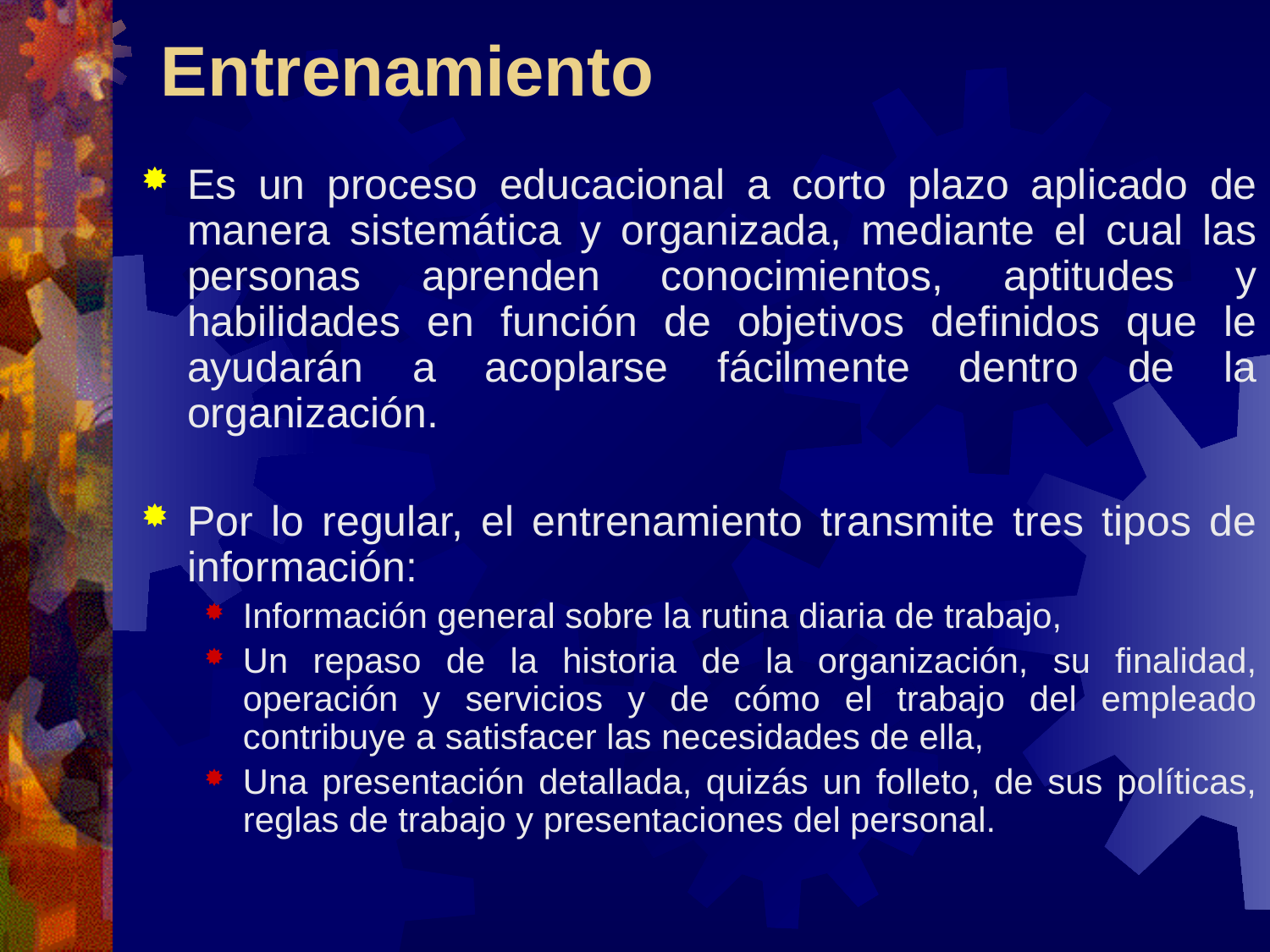

# Entrenamiento
Es un proceso educacional a corto plazo aplicado de manera sistemática y organizada, mediante el cual las personas aprenden conocimientos, aptitudes y habilidades en función de objetivos definidos que le ayudarán a acoplarse fácilmente dentro de la organización.

Por lo regular, el entrenamiento transmite tres tipos de información:
Información general sobre la rutina diaria de trabajo,
Un repaso de la historia de la organización, su finalidad, operación y servicios y de cómo el trabajo del empleado contribuye a satisfacer las necesidades de ella,
Una presentación detallada, quizás un folleto, de sus políticas, reglas de trabajo y presentaciones del personal.